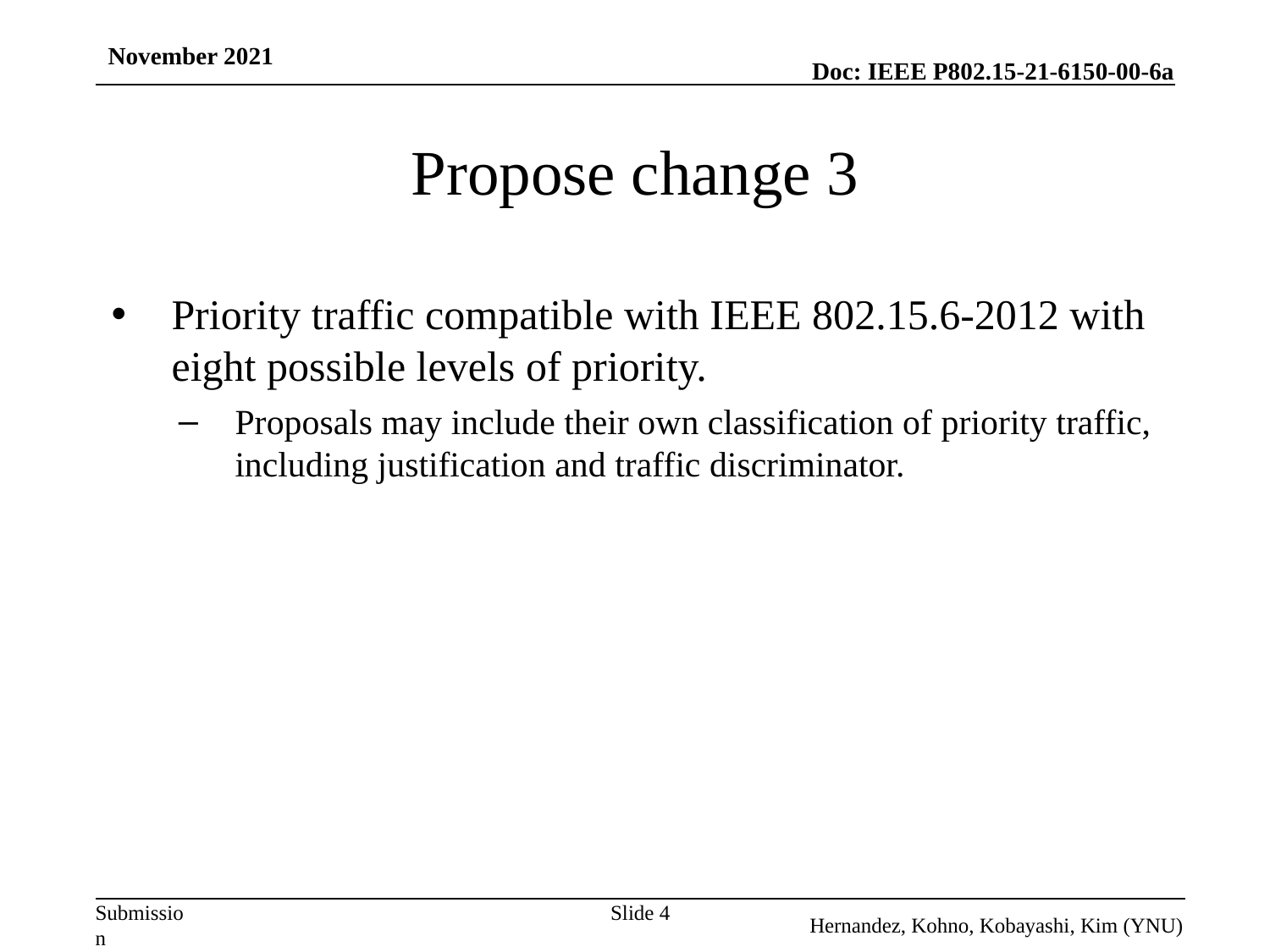

November 2021
# Propose change 3
Priority traffic compatible with IEEE 802.15.6-2012 with eight possible levels of priority.
Proposals may include their own classification of priority traffic, including justification and traffic discriminator.

Slide 4
Hernandez, Kohno, Kobayashi, Kim (YNU)